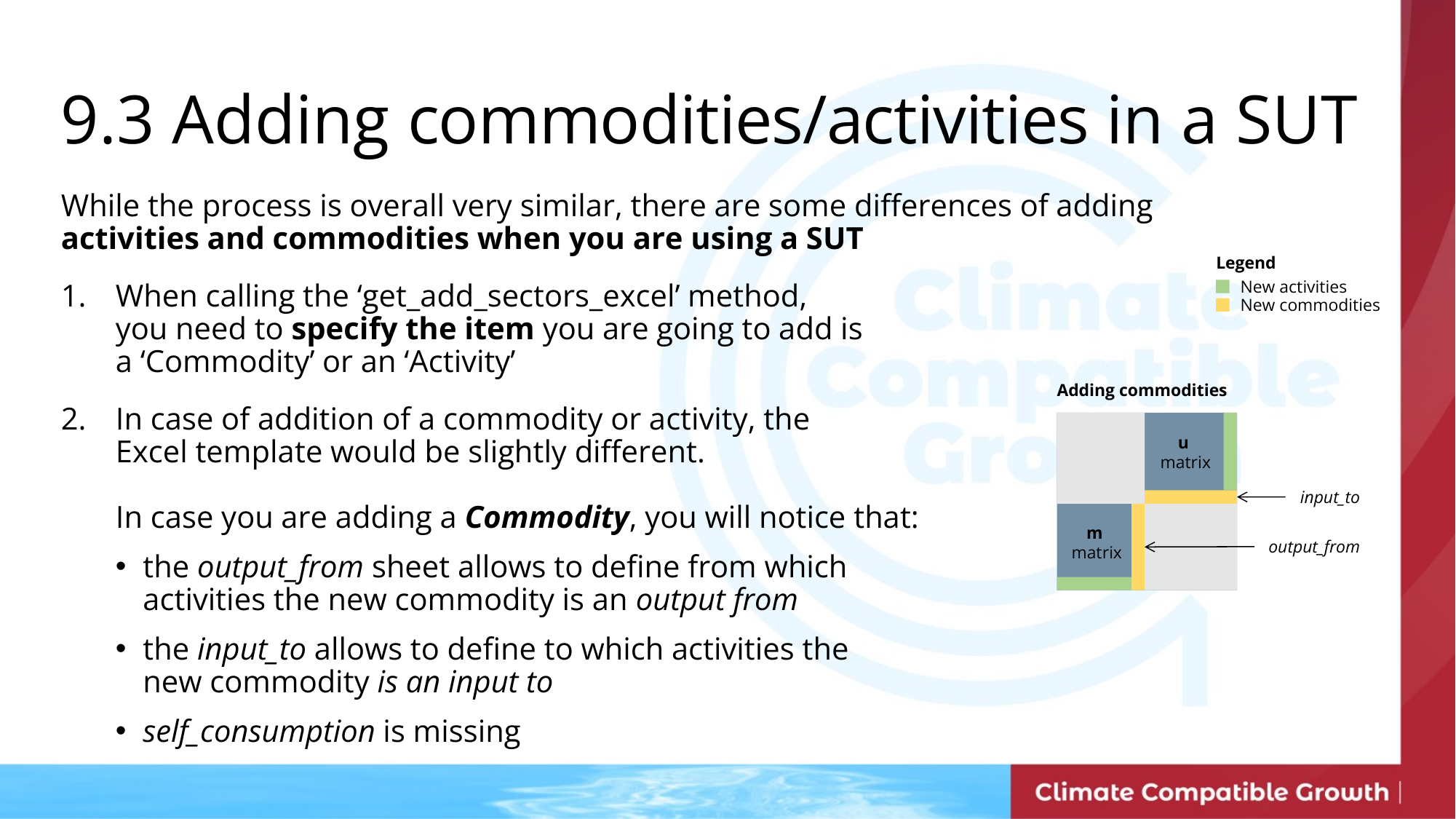

9.3 Adding commodities/activities in a SUT
While the process is overall very similar, there are some differences of adding activities and commodities when you are using a SUT
When calling the ‘get_add_sectors_excel’ method,
you need to specify the item you are going to add is
a ‘Commodity’ or an ‘Activity’
In case of addition of a commodity or activity, the
Excel template would be slightly different.
In case you are adding a Commodity, you will notice that:
the output_from sheet allows to define from which
activities the new commodity is an output from
the input_to allows to define to which activities the
new commodity is an input to
self_consumption is missing

Legend
New activities

New commodities

Adding commodities

u
matrix

input_to
m
 matrix
output_from